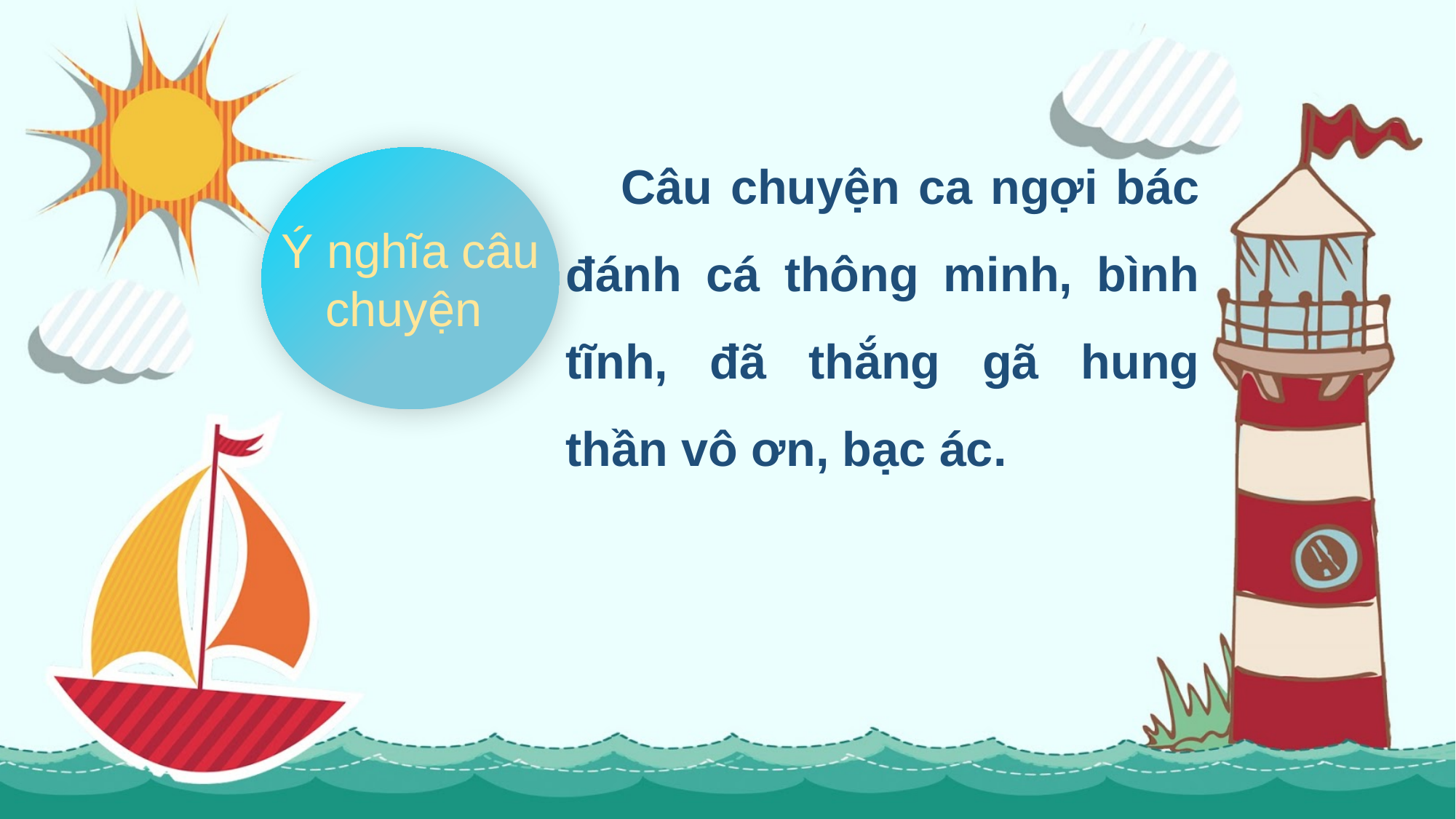

Câu chuyện ca ngợi bác đánh cá thông minh, bình tĩnh, đã thắng gã hung thần vô ơn, bạc ác.

Ý nghĩa câu chuyện